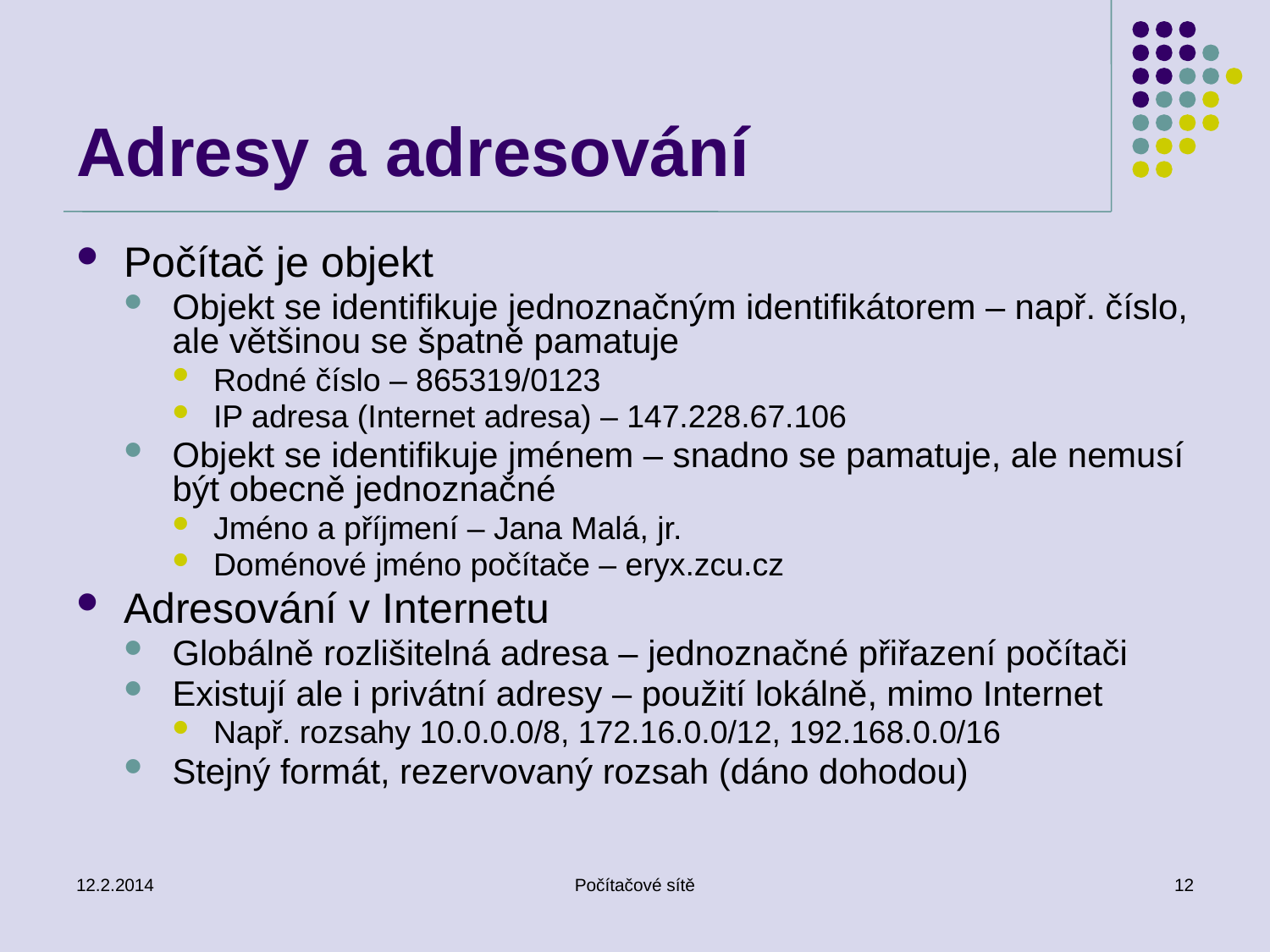

# Adresy a adresování
Počítač je objekt
Objekt se identifikuje jednoznačným identifikátorem – např. číslo, ale většinou se špatně pamatuje
Rodné číslo – 865319/0123
IP adresa (Internet adresa) – 147.228.67.106
Objekt se identifikuje jménem – snadno se pamatuje, ale nemusí být obecně jednoznačné
Jméno a příjmení – Jana Malá, jr.
Doménové jméno počítače – eryx.zcu.cz
Adresování v Internetu
Globálně rozlišitelná adresa – jednoznačné přiřazení počítači
Existují ale i privátní adresy – použití lokálně, mimo Internet
Např. rozsahy 10.0.0.0/8, 172.16.0.0/12, 192.168.0.0/16
Stejný formát, rezervovaný rozsah (dáno dohodou)
12.2.2014
Počítačové sítě
12